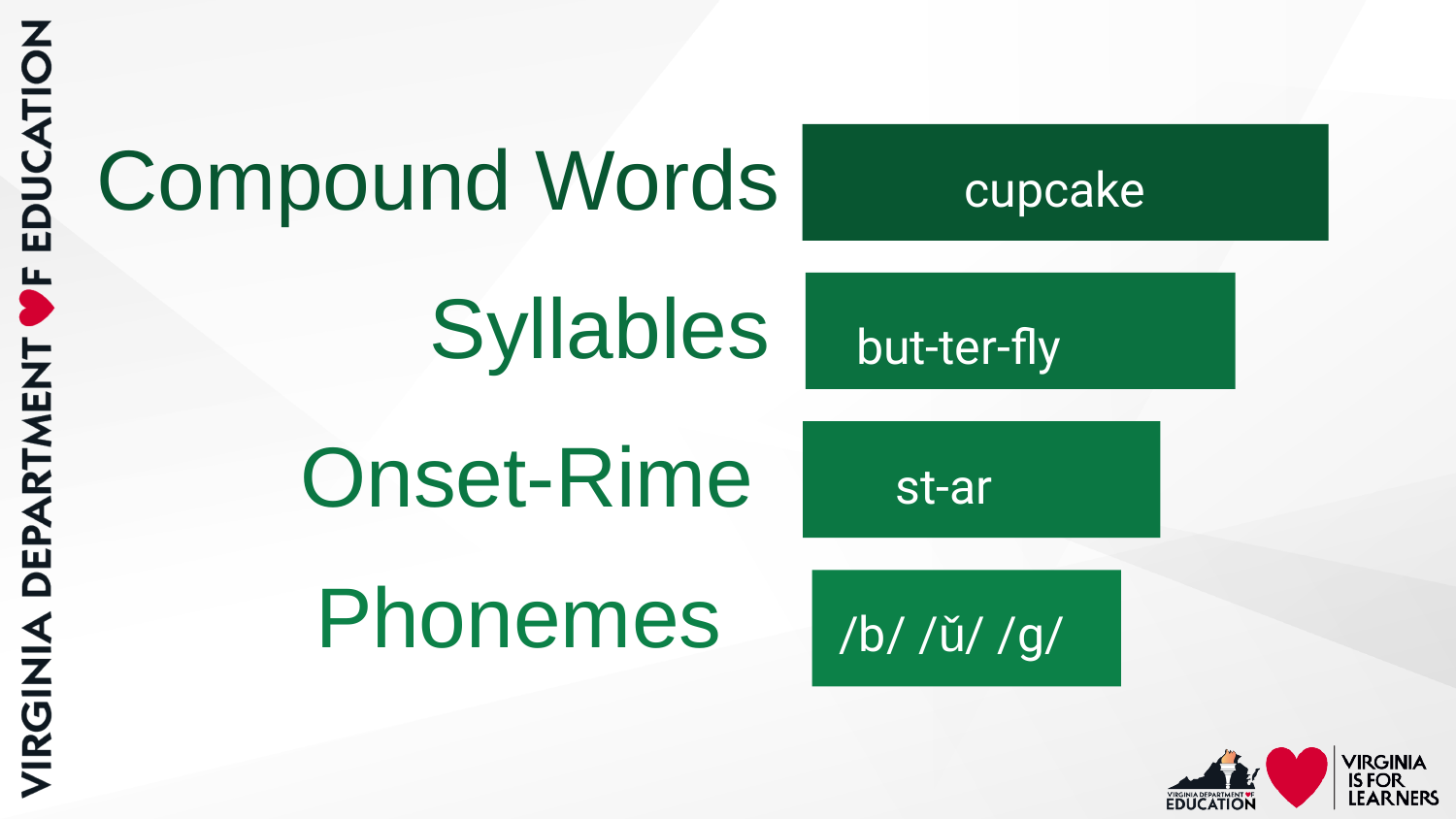

# Parts of Words

Compound Words
cupcake

Syllables
but-ter-fly

Onset-Rime
st-ar
Phonemes

/b/ /ǔ/ /g/